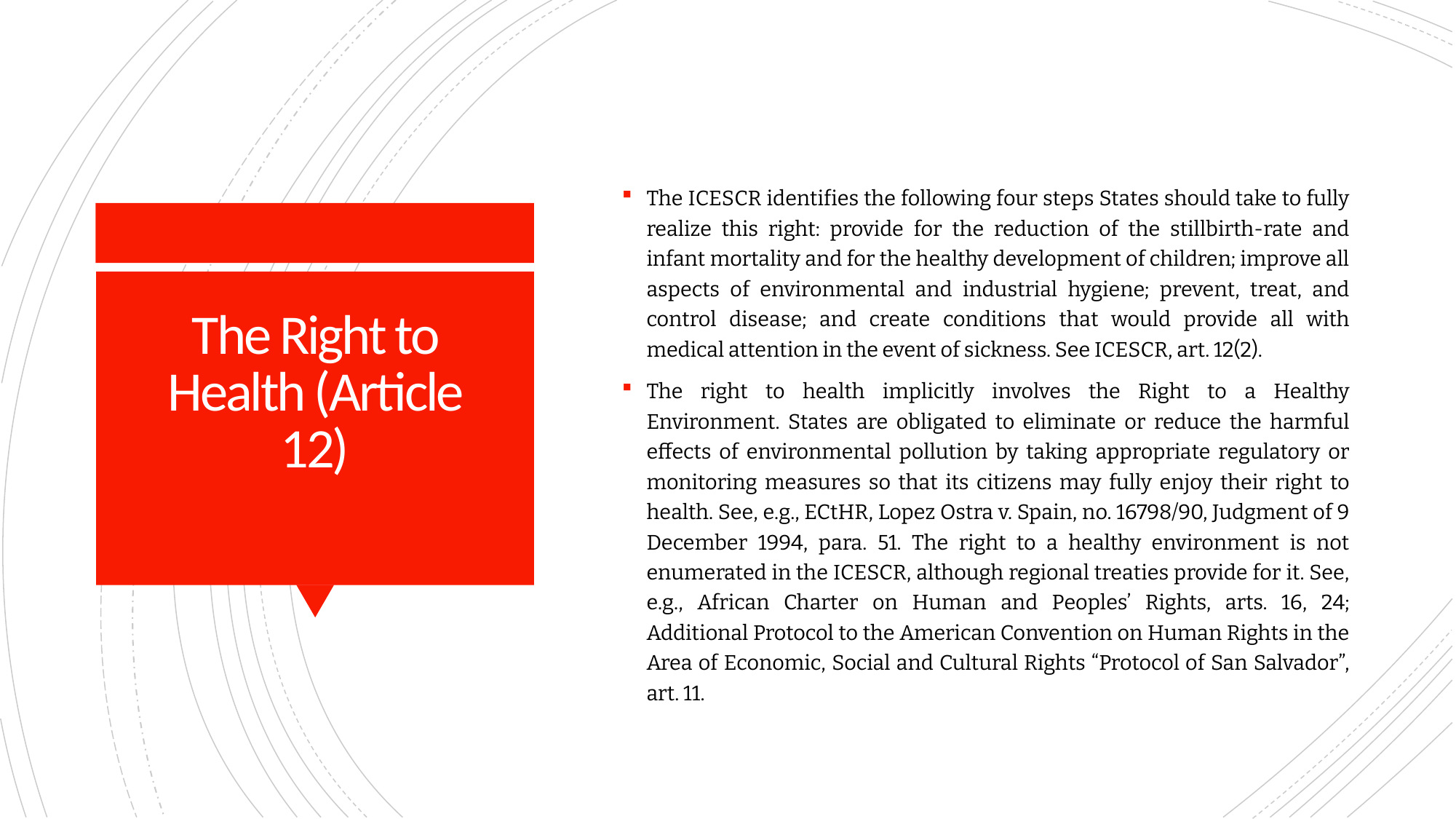

The ICESCR identifies the following four steps States should take to fully realize this right: provide for the reduction of the stillbirth-rate and infant mortality and for the healthy development of children; improve all aspects of environmental and industrial hygiene; prevent, treat, and control disease; and create conditions that would provide all with medical attention in the event of sickness. See ICESCR, art. 12(2).
The right to health implicitly involves the Right to a Healthy Environment. States are obligated to eliminate or reduce the harmful effects of environmental pollution by taking appropriate regulatory or monitoring measures so that its citizens may fully enjoy their right to health. See, e.g., ECtHR, Lopez Ostra v. Spain, no. 16798/90, Judgment of 9 December 1994, para. 51. The right to a healthy environment is not enumerated in the ICESCR, although regional treaties provide for it. See, e.g., African Charter on Human and Peoples’ Rights, arts. 16, 24; Additional Protocol to the American Convention on Human Rights in the Area of Economic, Social and Cultural Rights “Protocol of San Salvador”, art. 11.

# The Right to Health (Article 12)